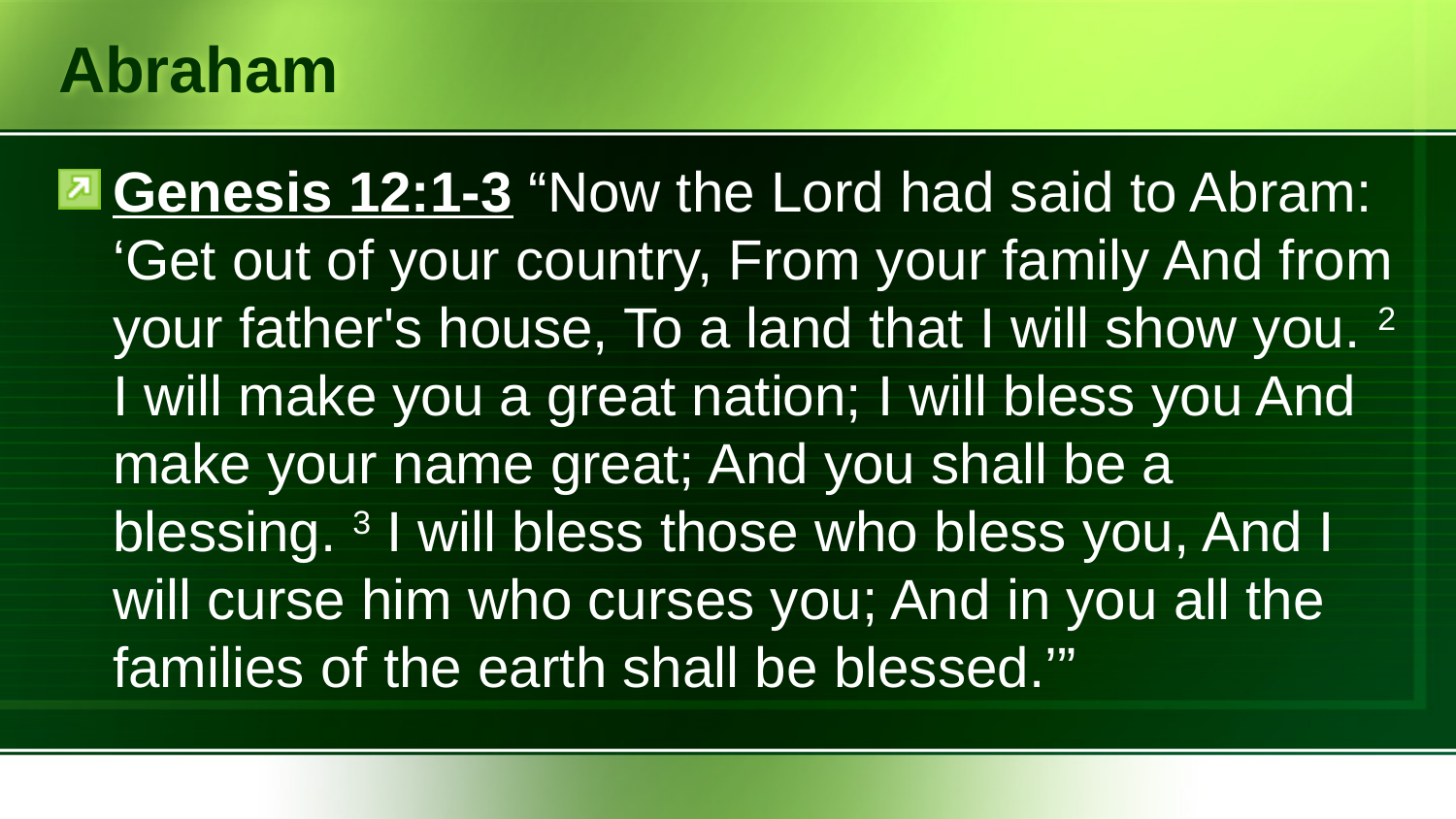

# Abraham
Genesis 12:1-3 “Now the Lord had said to Abram: ‘Get out of your country, From your family And from your father's house, To a land that I will show you. 2 I will make you a great nation; I will bless you And make your name great; And you shall be a blessing. 3 I will bless those who bless you, And I will curse him who curses you; And in you all the families of the earth shall be blessed.’”